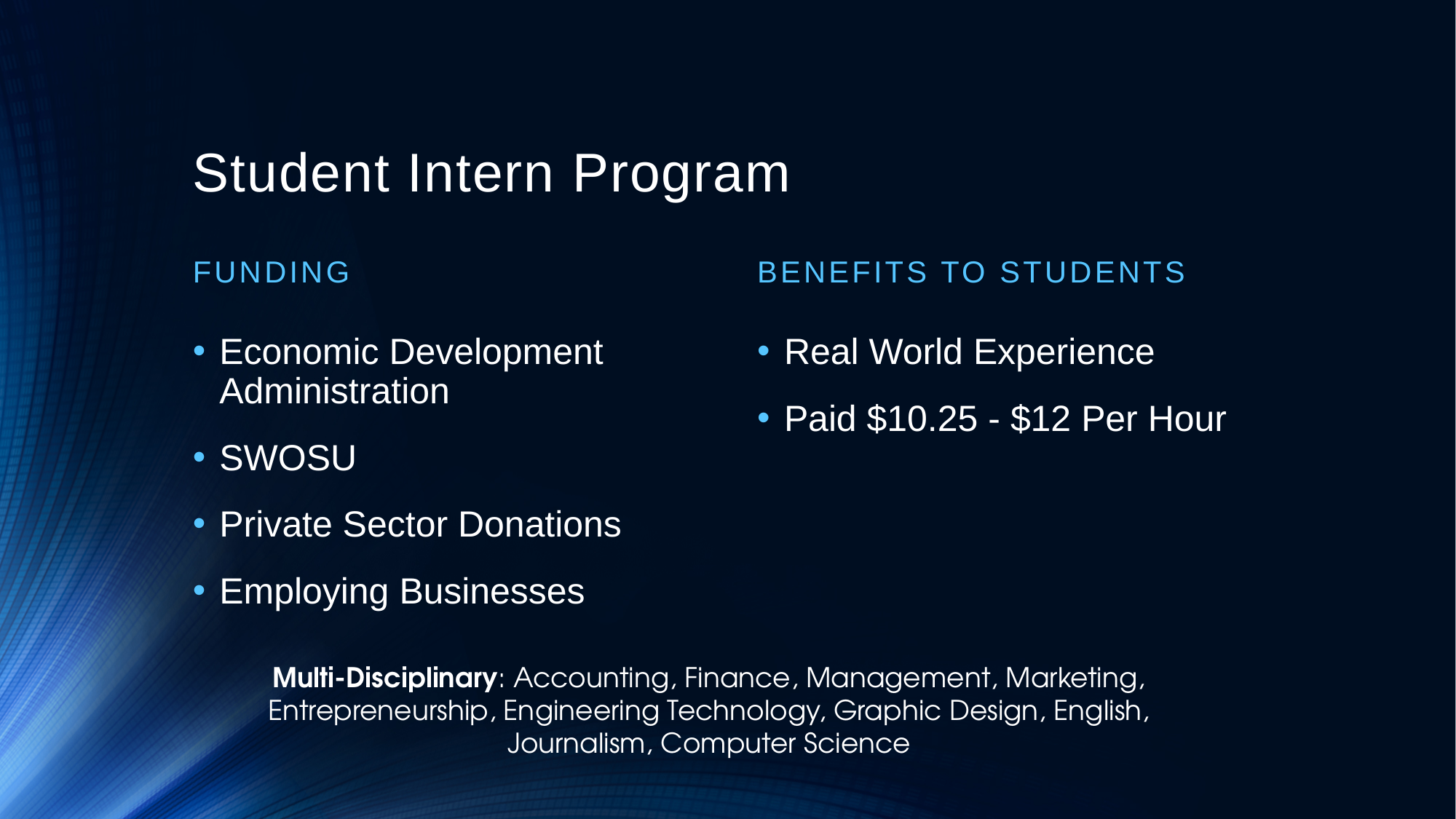

# Student Intern Program
Funding
Benefits to students
Economic Development Administration
SWOSU
Private Sector Donations
Employing Businesses

Real World Experience
Paid $10.25 - $12 Per Hour
Multi-Disciplinary: Accounting, Finance, Management, Marketing, Entrepreneurship, Engineering Technology, Graphic Design, English, Journalism, Computer Science